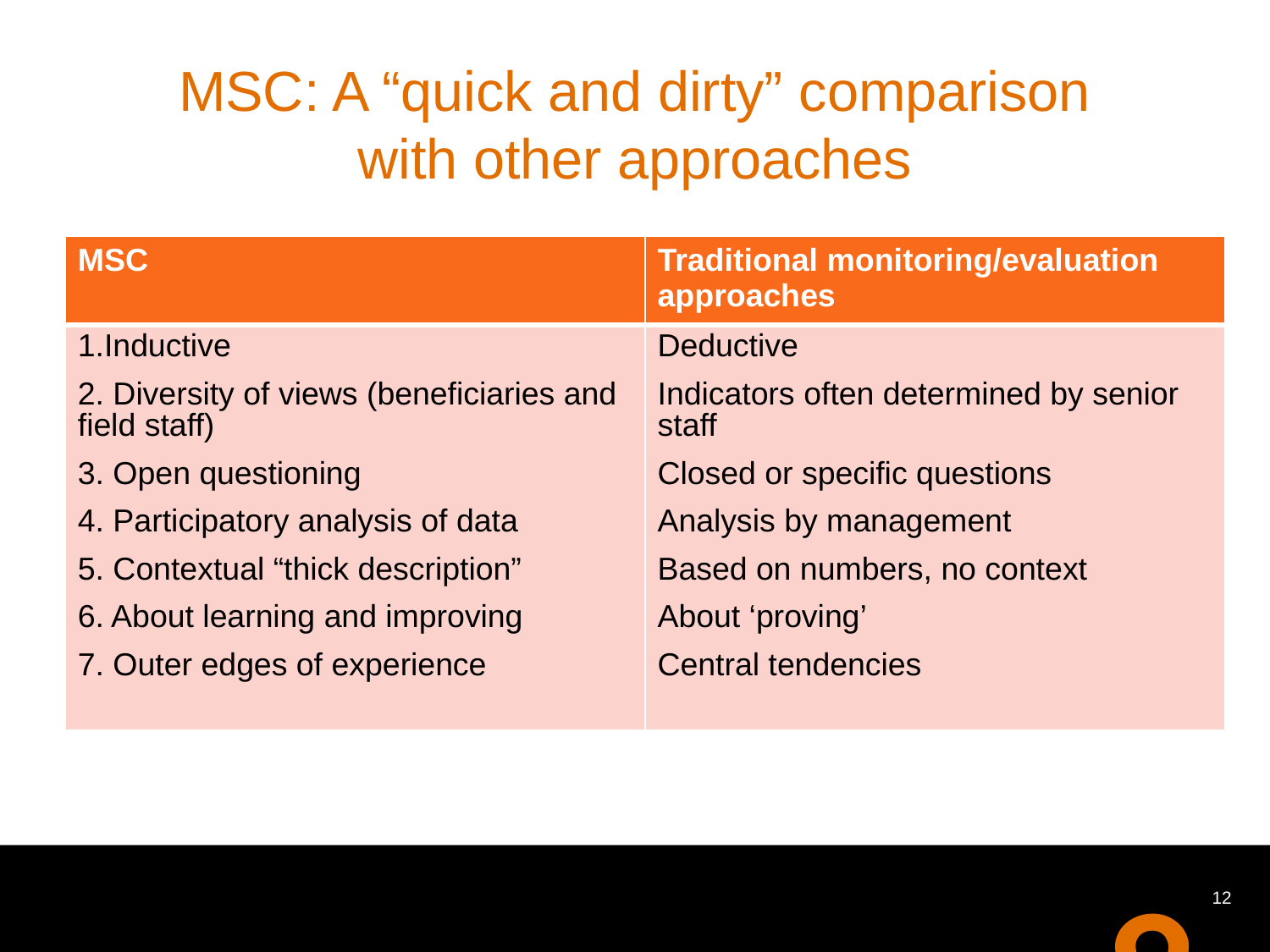

# MSC: A “quick and dirty” comparison with other approaches
| MSC | Traditional monitoring/evaluation approaches |
| --- | --- |
| 1.Inductive 2. Diversity of views (beneficiaries and field staff) 3. Open questioning 4. Participatory analysis of data 5. Contextual “thick description” 6. About learning and improving 7. Outer edges of experience | Deductive Indicators often determined by senior staff Closed or specific questions Analysis by management Based on numbers, no context About ‘proving’ Central tendencies |